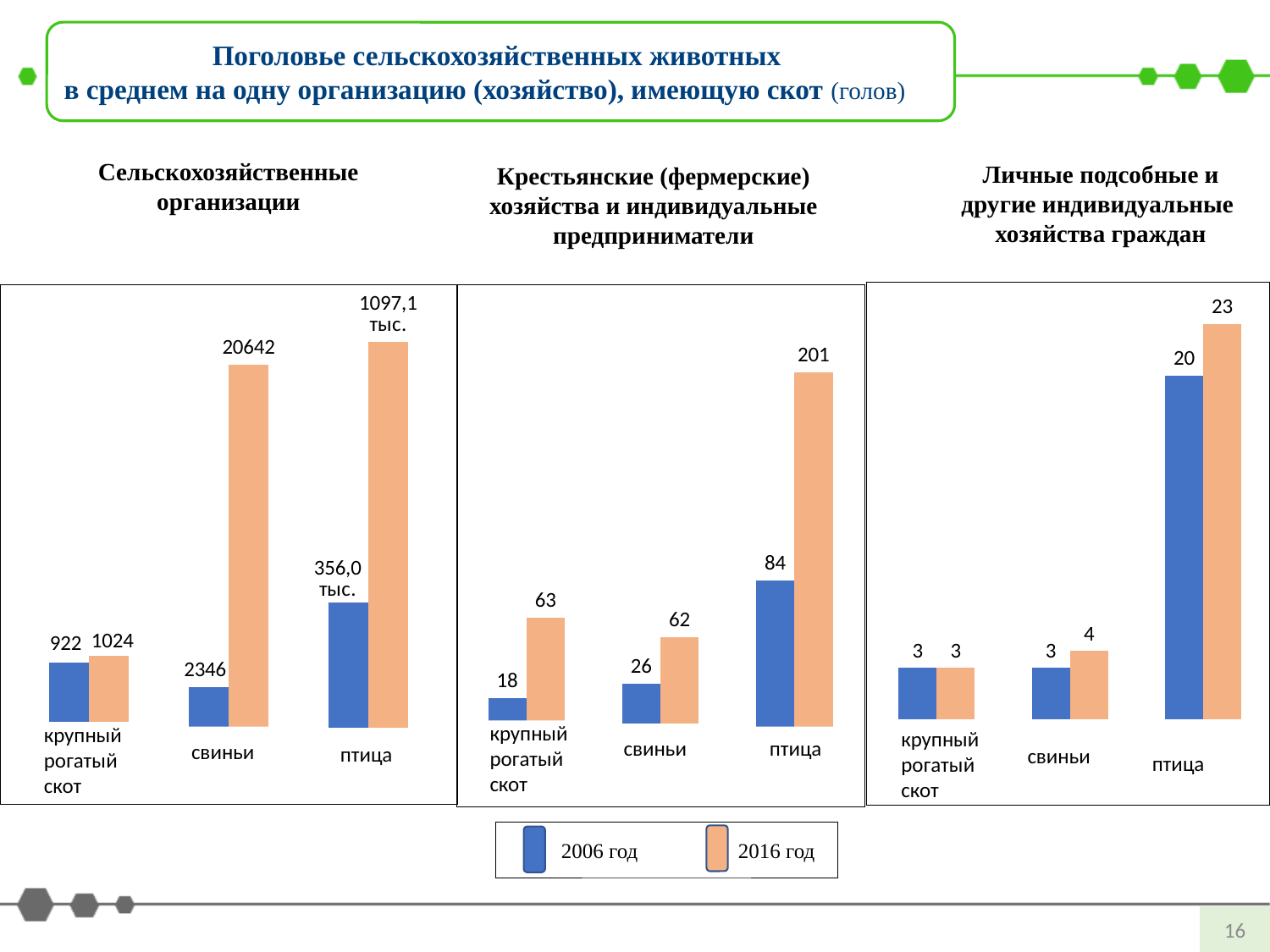

Поголовье сельскохозяйственных животных
в среднем на одну организацию (хозяйство), имеющую скот (голов)
Личные подсобные и другие индивидуальные  хозяйства граждан
Сельскохозяйственные организации
Крестьянские (фермерские) хозяйства и индивидуальные предприниматели

### Chart

| Category |  |  |
|---|---|---|
| крупный рогатый скот | 3.0 | 3.0 |
| свиньи | 3.0 | 4.0 |
| птица | 20.0 | 23.0 |

### Chart

| Category | схо 2006 | схо 2016 |
|---|---|---|
| крупный рогатый скот | 186.2 | 204.8 |
| свиньи | 117.3 | 1032.1 |
| птица | 356.0 | 1097.1 |

### Chart

| Category |  |  |
|---|---|---|
| крупный рогатый скот | 18.0 | 63.0 |
| свиньи | 26.0 | 52.0 |
| птица | 84.0 | 201.0 |
крупный рогатый скот
крупный рогатый скот
свиньи
свиньи
птица
крупный рогатый скот
свиньи
птица
птица

          2006 год                   2016 год

16